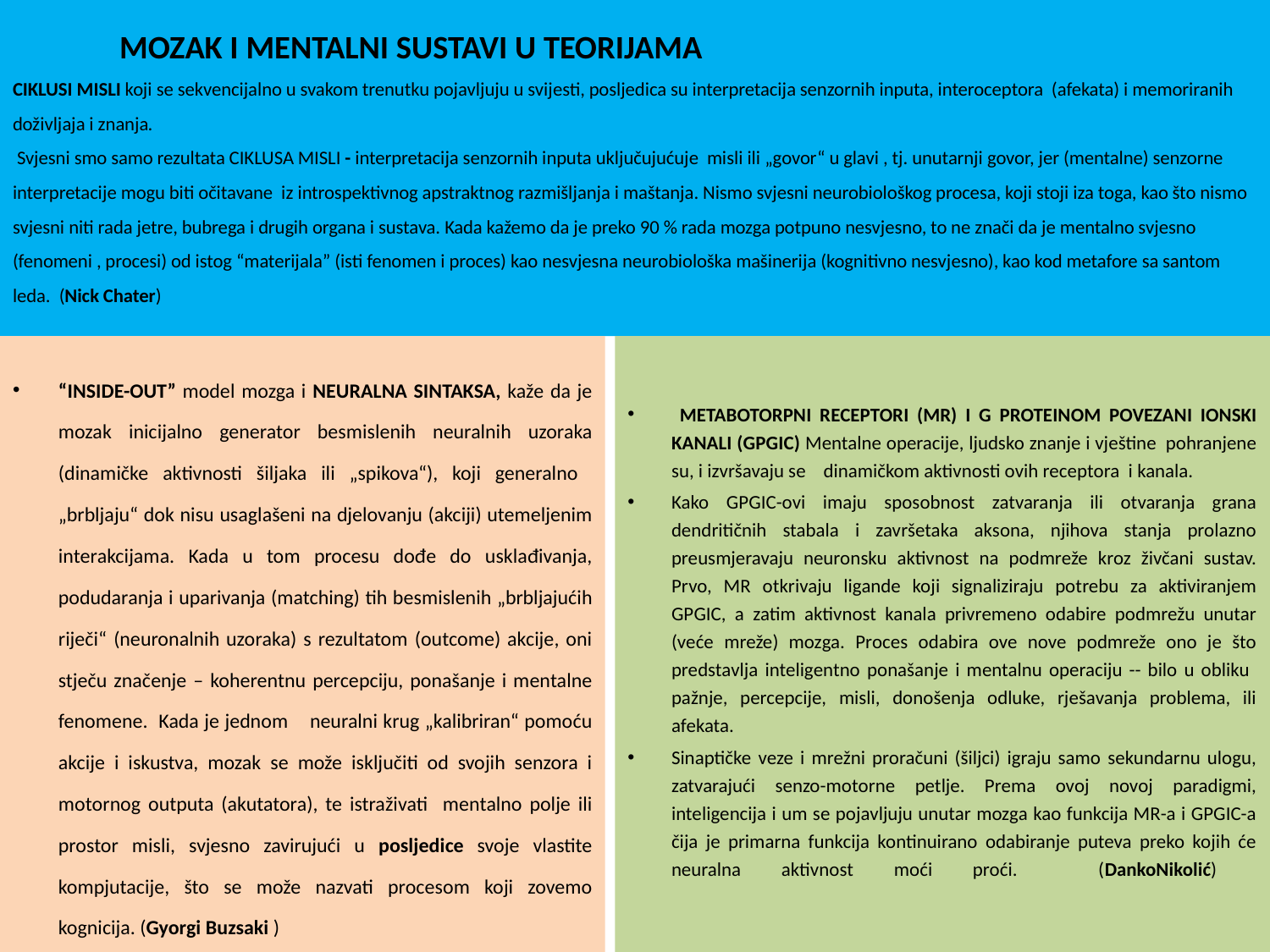

# MOZAK I MENTALNI SUSTAVI U TEORIJAMA CIKLUSI MISLI koji se sekvencijalno u svakom trenutku pojavljuju u svijesti, posljedica su interpretacija senzornih inputa, interoceptora  (afekata) i memoriranih doživljaja i znanja. Svjesni smo samo rezultata CIKLUSA MISLI - interpretacija senzornih inputa uključujućuje  misli ili „govor“ u glavi , tj. unutarnji govor, jer (mentalne) senzorne interpretacije mogu biti očitavane  iz introspektivnog apstraktnog razmišljanja i maštanja. Nismo svjesni neurobiološkog procesa, koji stoji iza toga, kao što nismo svjesni niti rada jetre, bubrega i drugih organa i sustava. Kada kažemo da je preko 90 % rada mozga potpuno nesvjesno, to ne znači da je mentalno svjesno (fenomeni , procesi) od istog “materijala” (isti fenomen i proces) kao nesvjesna neurobiološka mašinerija (kognitivno nesvjesno), kao kod metafore sa santom leda.  (Nick Chater)

“INSIDE-OUT” model mozga i NEURALNA SINTAKSA, kaže da je mozak inicijalno generator besmislenih neuralnih uzoraka (dinamičke aktivnosti šiljaka ili „spikova“), koji generalno  „brbljaju“ dok nisu usaglašeni na djelovanju (akciji) utemeljenim interakcijama. Kada u tom procesu dođe do usklađivanja, podudaranja i uparivanja (matching) tih besmislenih „brbljajućih riječi“ (neuronalnih uzoraka) s rezultatom (outcome) akcije, oni stječu značenje – koherentnu percepciju, ponašanje i mentalne fenomene.  Kada je jednom    neuralni krug „kalibriran“ pomoću akcije i iskustva, mozak se može isključiti od svojih senzora i motornog outputa (akutatora), te istraživati  mentalno polje ili prostor misli, svjesno zavirujući u posljedice svoje vlastite kompjutacije, što se može nazvati procesom koji zovemo kognicija. (Gyorgi Buzsaki )

 METABOTORPNI RECEPTORI (MR) I G PROTEINOM POVEZANI IONSKI KANALI (GPGIC) Mentalne operacije, ljudsko znanje i vještine  pohranjene su, i izvršavaju se    dinamičkom aktivnosti ovih receptora  i kanala.
Kako GPGIC-ovi imaju sposobnost zatvaranja ili otvaranja grana dendritičnih stabala i završetaka aksona, njihova stanja prolazno preusmjeravaju neuronsku aktivnost na podmreže kroz živčani sustav. Prvo, MR otkrivaju ligande koji signaliziraju potrebu za aktiviranjem GPGIC, a zatim aktivnost kanala privremeno odabire podmrežu unutar (veće mreže) mozga. Proces odabira ove nove podmreže ono je što predstavlja inteligentno ponašanje i mentalnu operaciju -- bilo u obliku  pažnje, percepcije, misli, donošenja odluke, rješavanja problema, ili afekata.
Sinaptičke veze i mrežni proračuni (šiljci) igraju samo sekundarnu ulogu, zatvarajući senzo-motorne petlje. Prema ovoj novoj paradigmi, inteligencija i um se pojavljuju unutar mozga kao funkcija MR-a i GPGIC-a čija je primarna funkcija kontinuirano odabiranje puteva preko kojih će neuralna aktivnost moći proći.  (DankoNikolić)